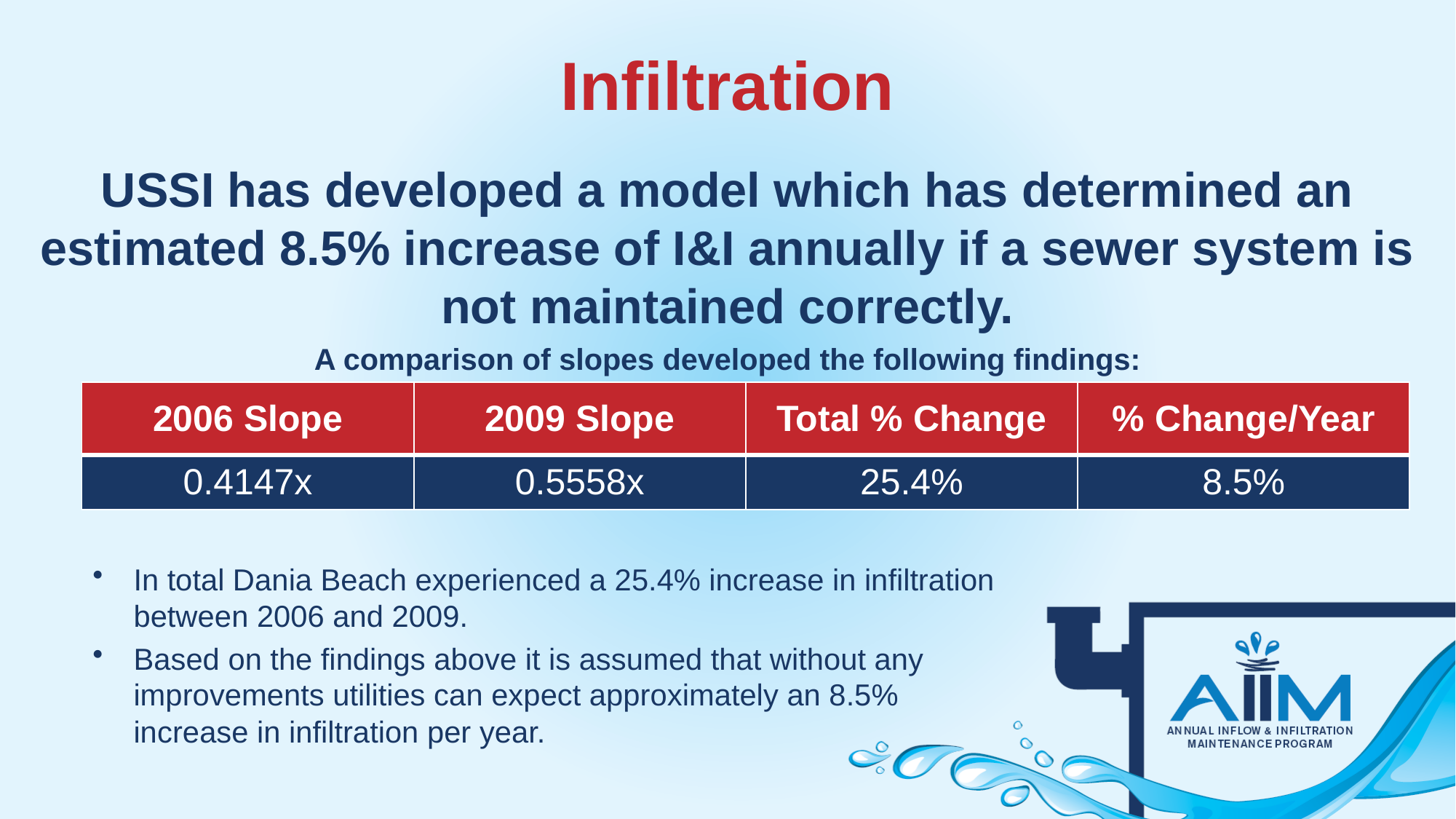

Infiltration
USSI has developed a model which has determined an estimated 8.5% increase of I&I annually if a sewer system is not maintained correctly.

A comparison of slopes developed the following findings:

| 2006 Slope | 2009 Slope | Total % Change | % Change/Year |
| --- | --- | --- | --- |
| 0.4147x | 0.5558x | 25.4% | 8.5% |
In total Dania Beach experienced a 25.4% increase in infiltration
between 2006 and 2009.
Based on the findings above it is assumed that without any
improvements utilities can expect approximately an 8.5%
increase in infiltration per year.